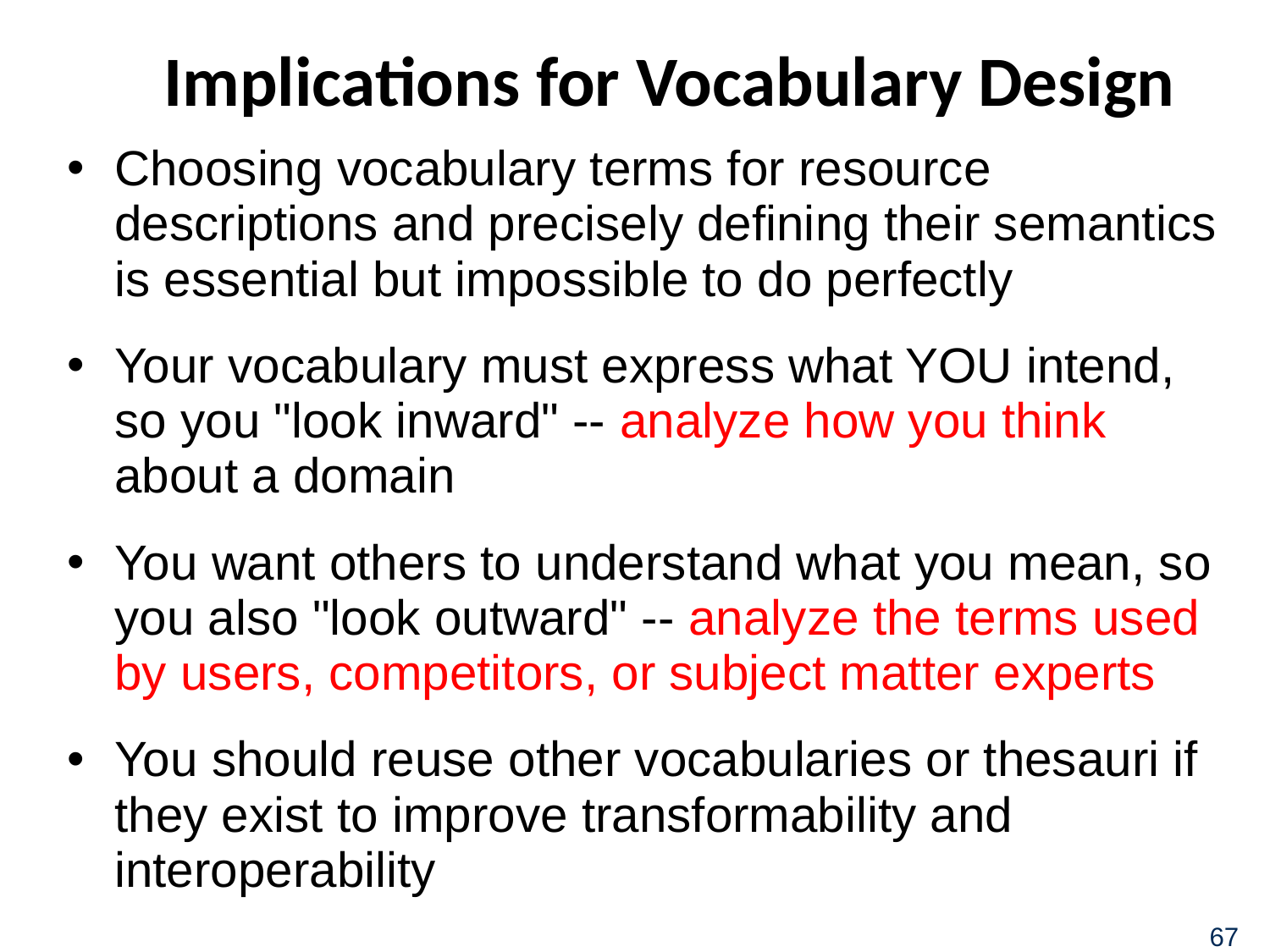

# Implications for Vocabulary Design
Choosing vocabulary terms for resource descriptions and precisely defining their semantics is essential but impossible to do perfectly
Your vocabulary must express what YOU intend, so you "look inward" -- analyze how you think about a domain
You want others to understand what you mean, so you also "look outward" -- analyze the terms used by users, competitors, or subject matter experts
You should reuse other vocabularies or thesauri if they exist to improve transformability and interoperability

67